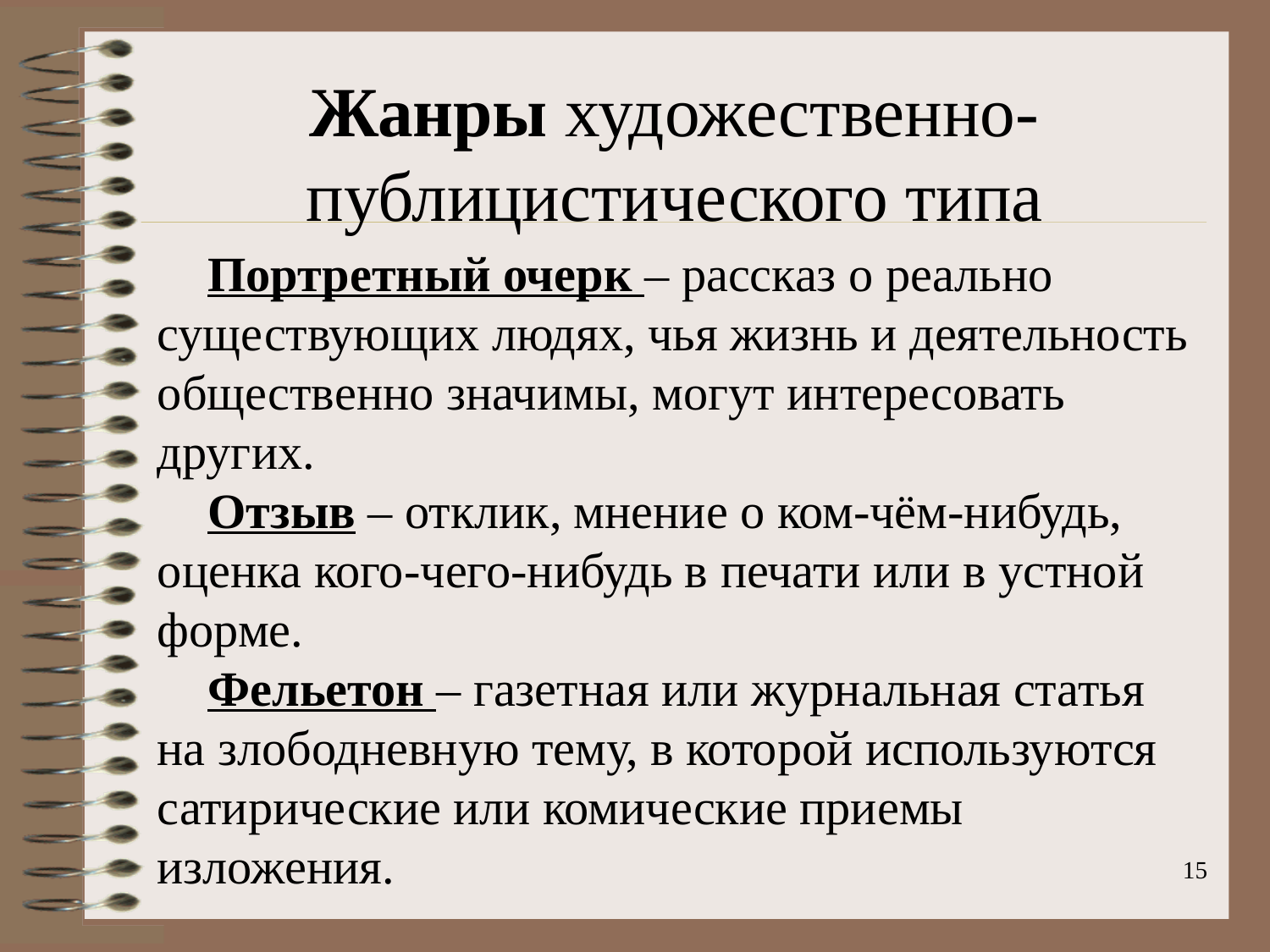

Жанры художественно-публицистического типа
Портретный очерк – рассказ о реально существующих людях, чья жизнь и деятельность общественно значимы, могут интересовать других.
Отзыв – отклик, мнение о ком-чём-нибудь, оценка кого-чего-нибудь в печати или в устной форме.
Фельетон – газетная или журнальная статья на злободневную тему, в которой используются сатирические или комические приемы изложения.
15